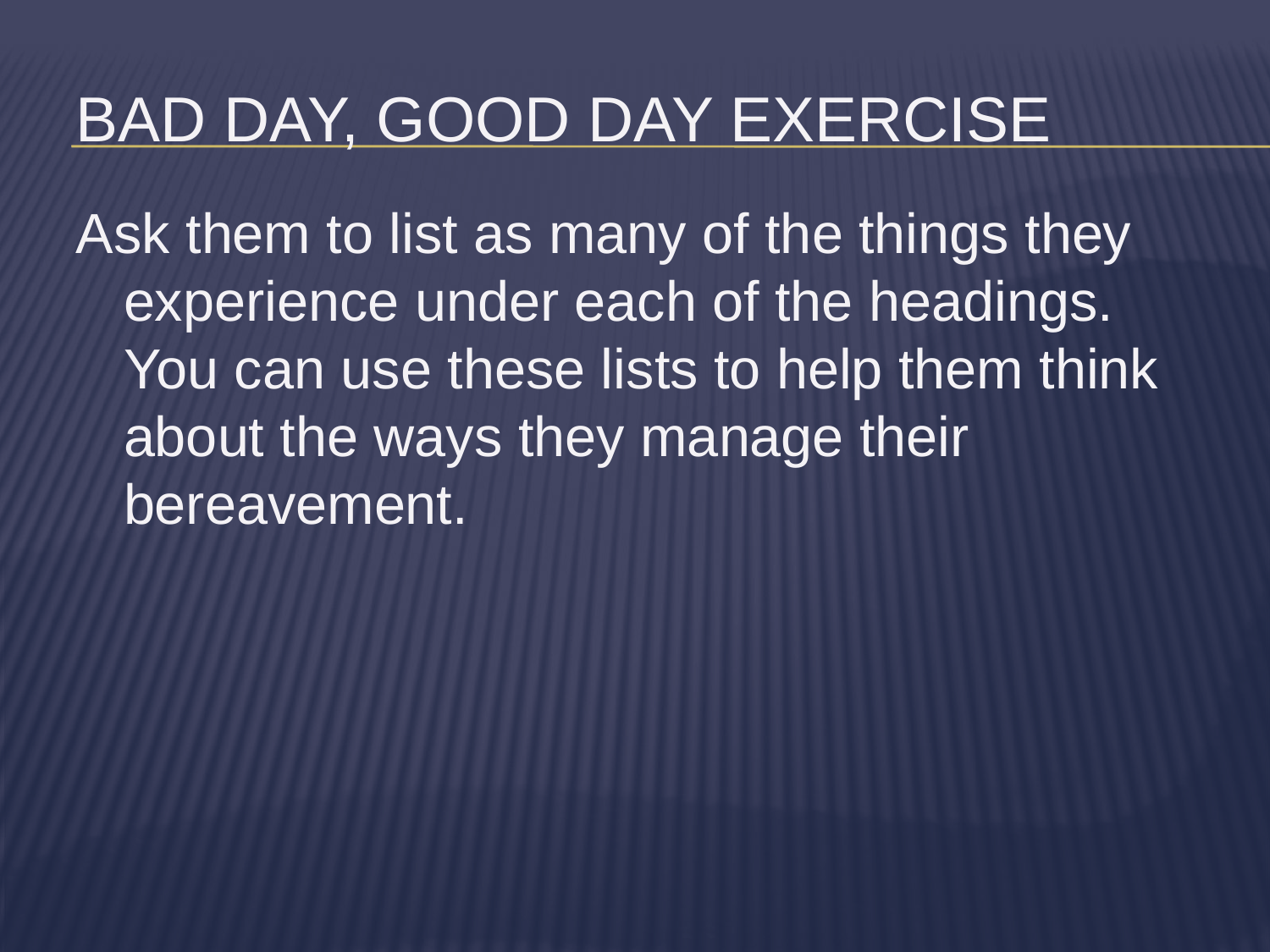

# Bad Day, Good Day Exercise
Ask them to list as many of the things they experience under each of the headings. You can use these lists to help them think about the ways they manage their bereavement.